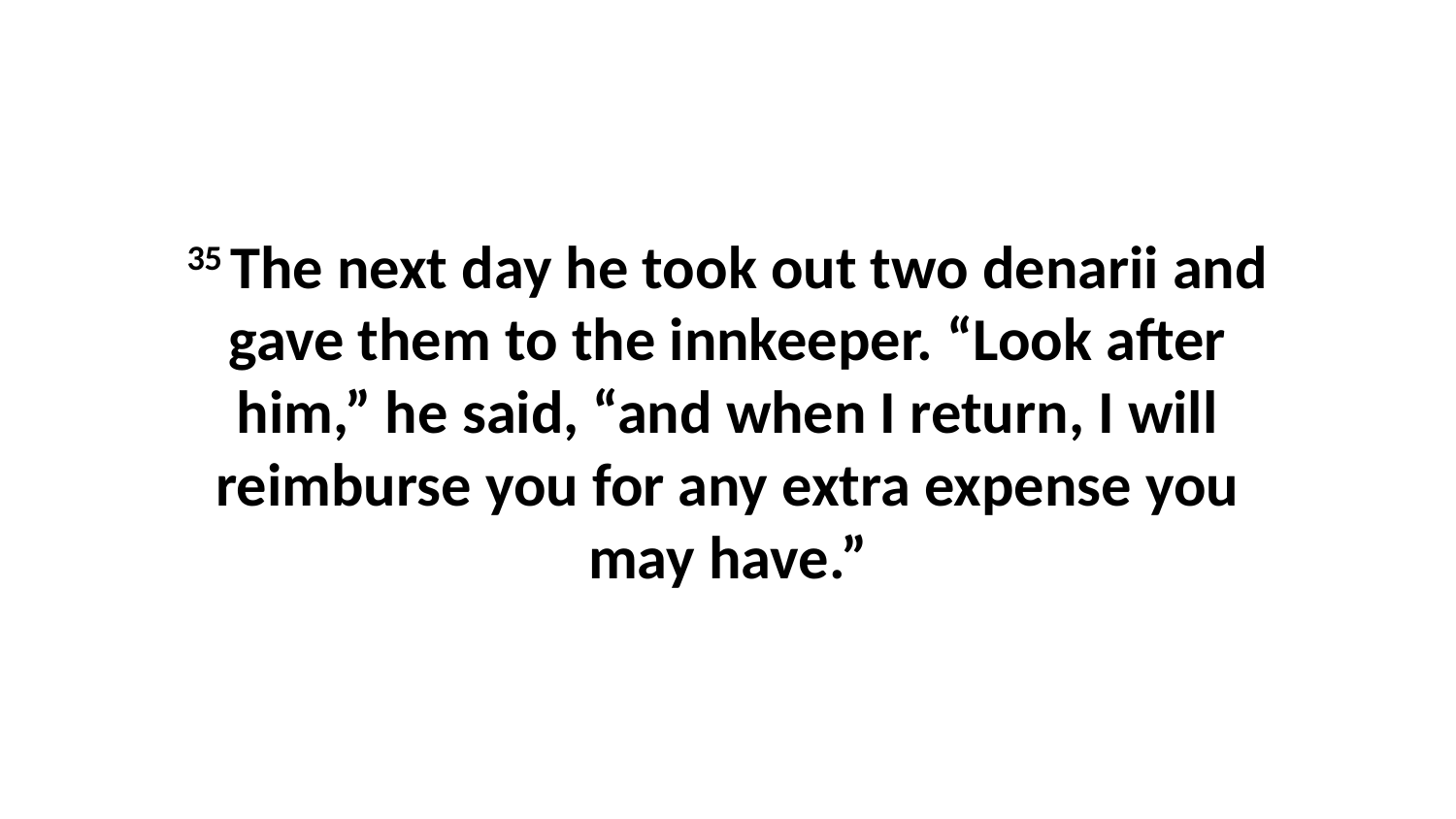

35 The next day he took out two denarii and gave them to the innkeeper. “Look after him,” he said, “and when I return, I will reimburse you for any extra expense you may have.”